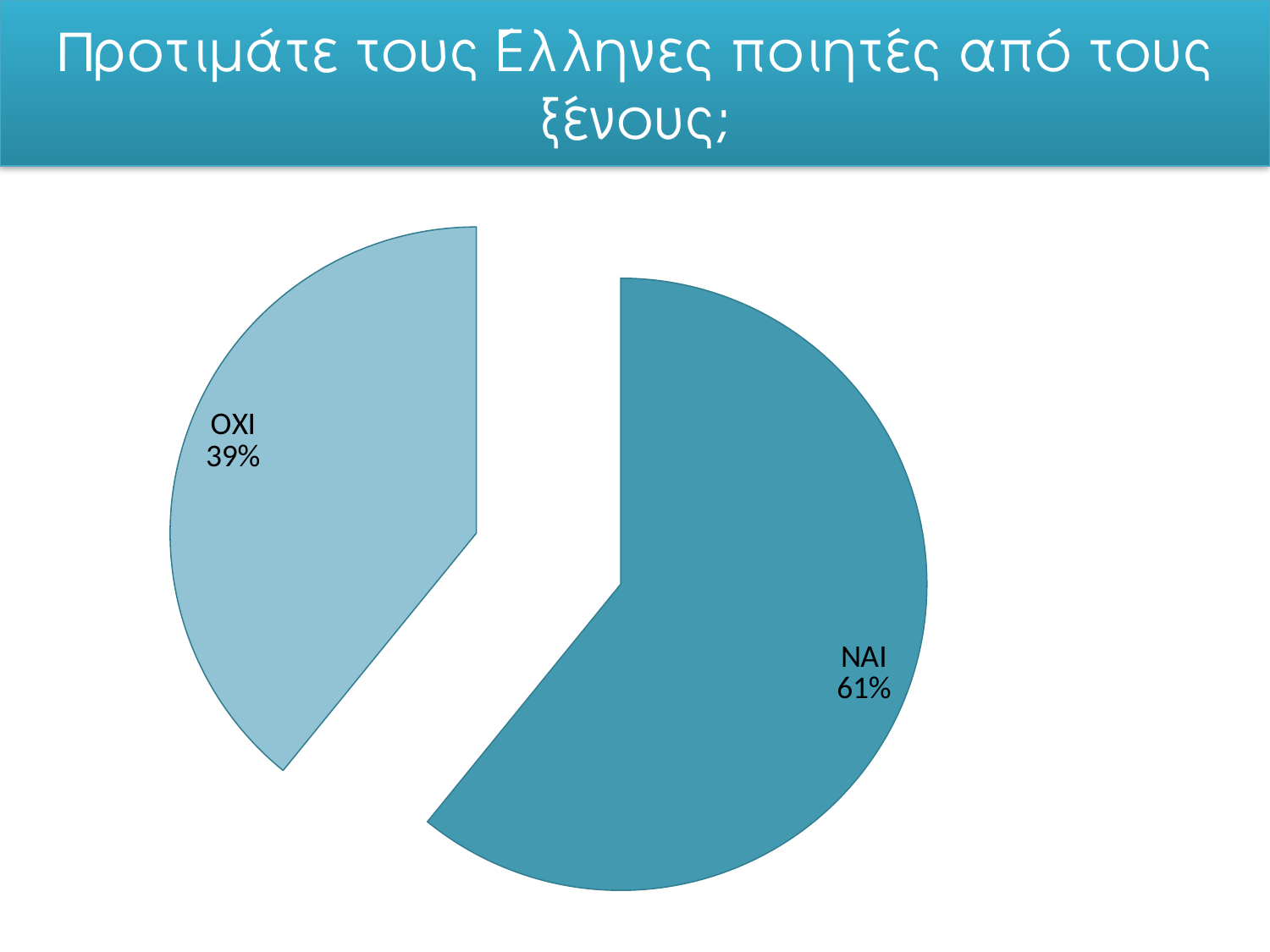

# Προτιμάτε τους Έλληνες ποιητές από τους ξένους;

### Chart

| Category | Πωλήσεις |
|---|---|
| ΝΑΙ | 0.6086956521739165 |
| ΌΧΙ | 0.3913043478260879 |